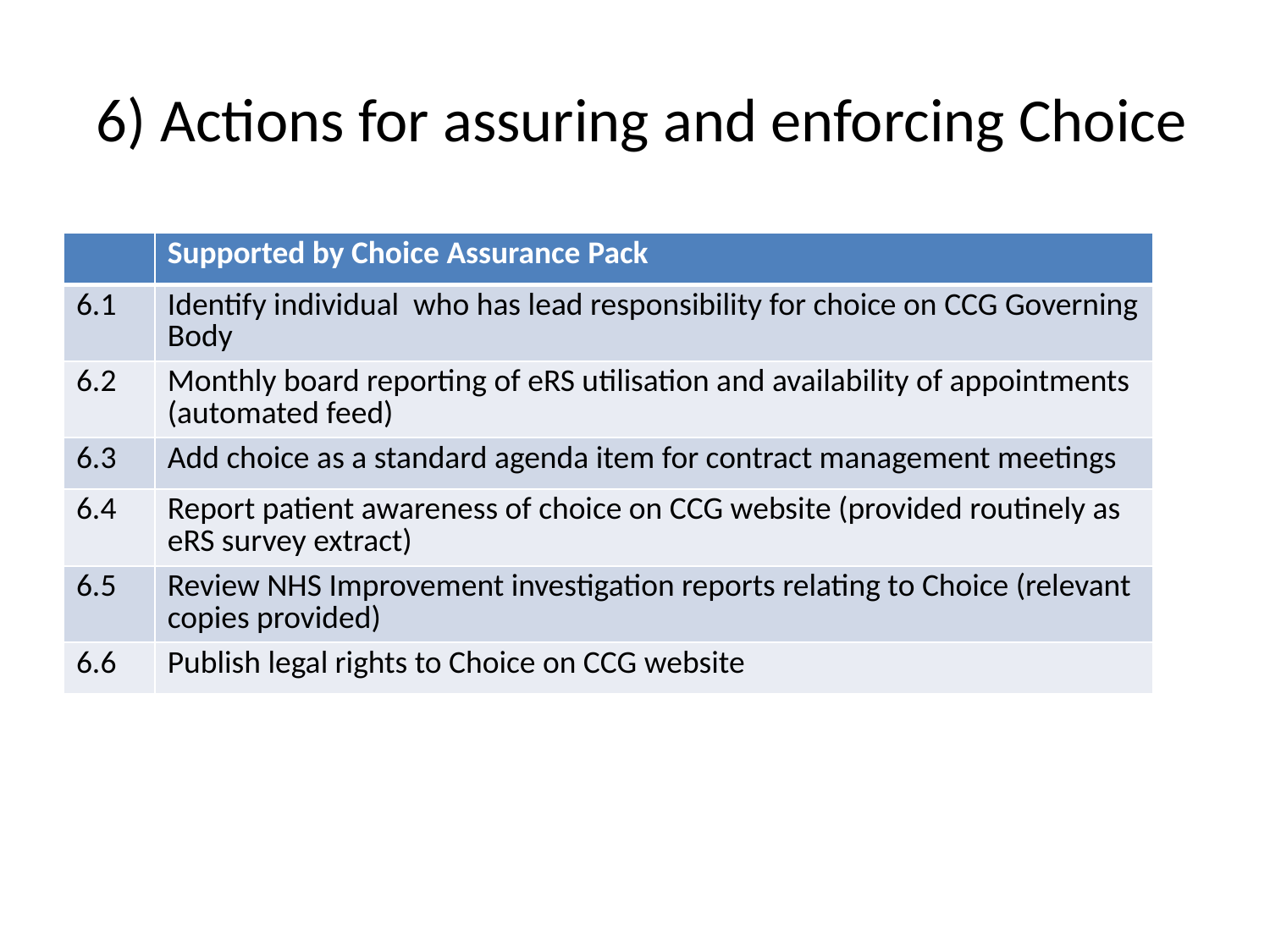

# 6) Actions for assuring and enforcing Choice
|  | Supported by Choice Assurance Pack |
| --- | --- |
| 6.1 | Identify individual who has lead responsibility for choice on CCG Governing Body |
| 6.2 | Monthly board reporting of eRS utilisation and availability of appointments (automated feed) |
| 6.3 | Add choice as a standard agenda item for contract management meetings |
| 6.4 | Report patient awareness of choice on CCG website (provided routinely as eRS survey extract) |
| 6.5 | Review NHS Improvement investigation reports relating to Choice (relevant copies provided) |
| 6.6 | Publish legal rights to Choice on CCG website |